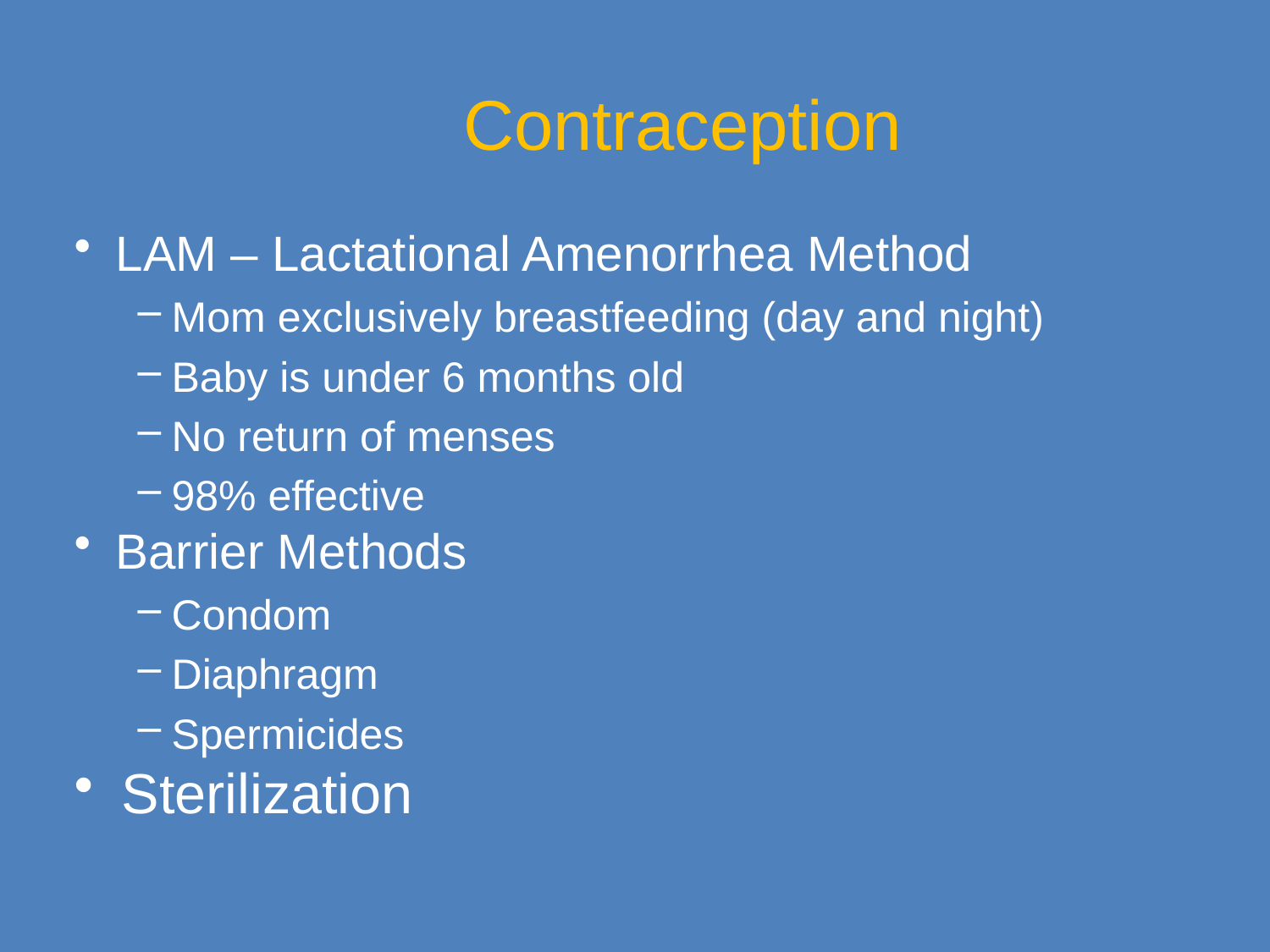

Contraception
LAM – Lactational Amenorrhea Method
Mom exclusively breastfeeding (day and night)
Baby is under 6 months old
No return of menses
98% effective
Barrier Methods
Condom
Diaphragm
Spermicides
Sterilization